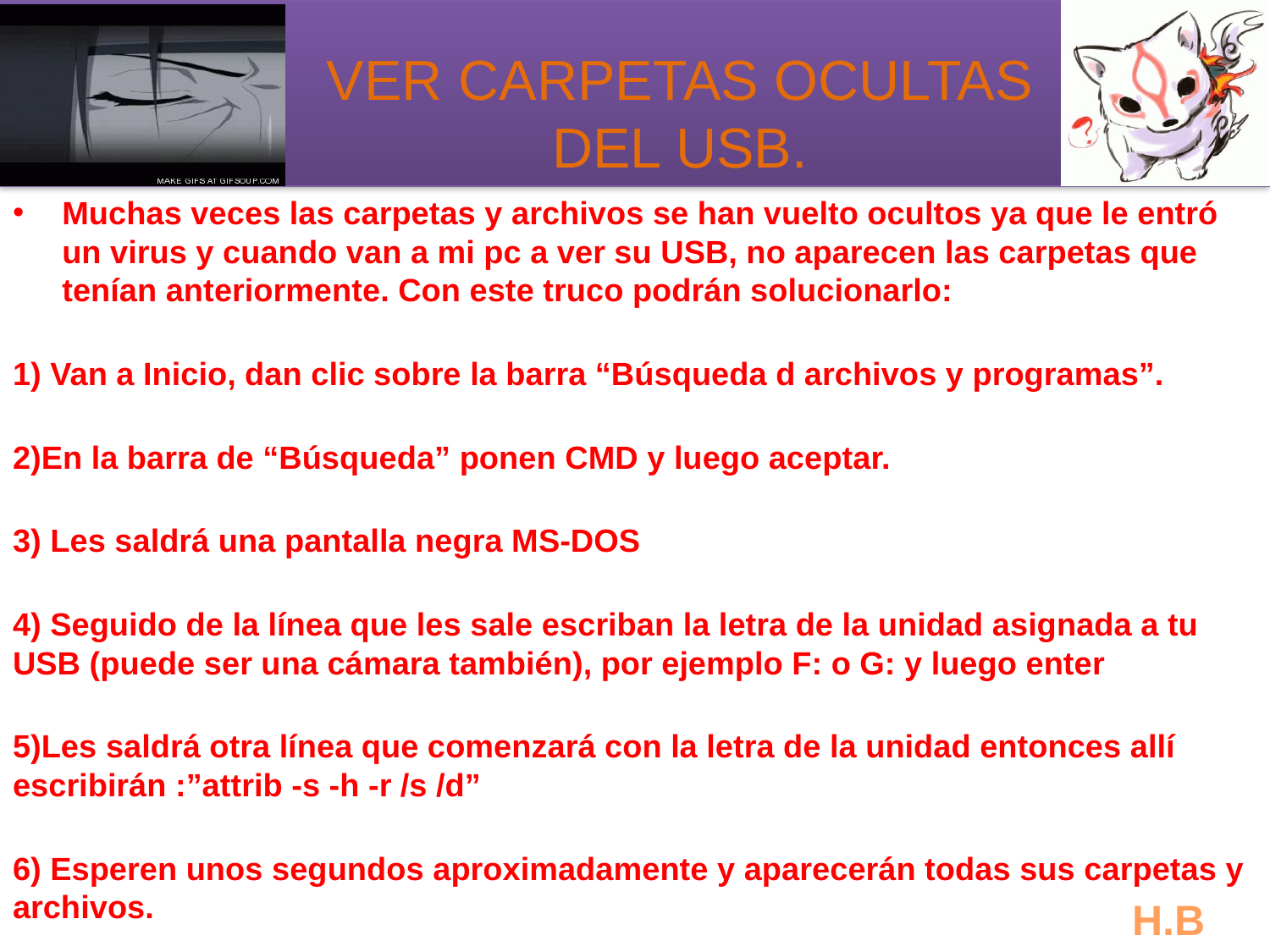

# VER CARPETAS OCULTAS DEL USB.
Muchas veces las carpetas y archivos se han vuelto ocultos ya que le entró un virus y cuando van a mi pc a ver su USB, no aparecen las carpetas que tenían anteriormente. Con este truco podrán solucionarlo:
1) Van a Inicio, dan clic sobre la barra “Búsqueda d archivos y programas”.
2)En la barra de “Búsqueda” ponen CMD y luego aceptar.
3) Les saldrá una pantalla negra MS-DOS
4) Seguido de la línea que les sale escriban la letra de la unidad asignada a tu USB (puede ser una cámara también), por ejemplo F: o G: y luego enter
5)Les saldrá otra línea que comenzará con la letra de la unidad entonces allí escribirán :”attrib -s -h -r /s /d”
6) Esperen unos segundos aproximadamente y aparecerán todas sus carpetas y archivos.